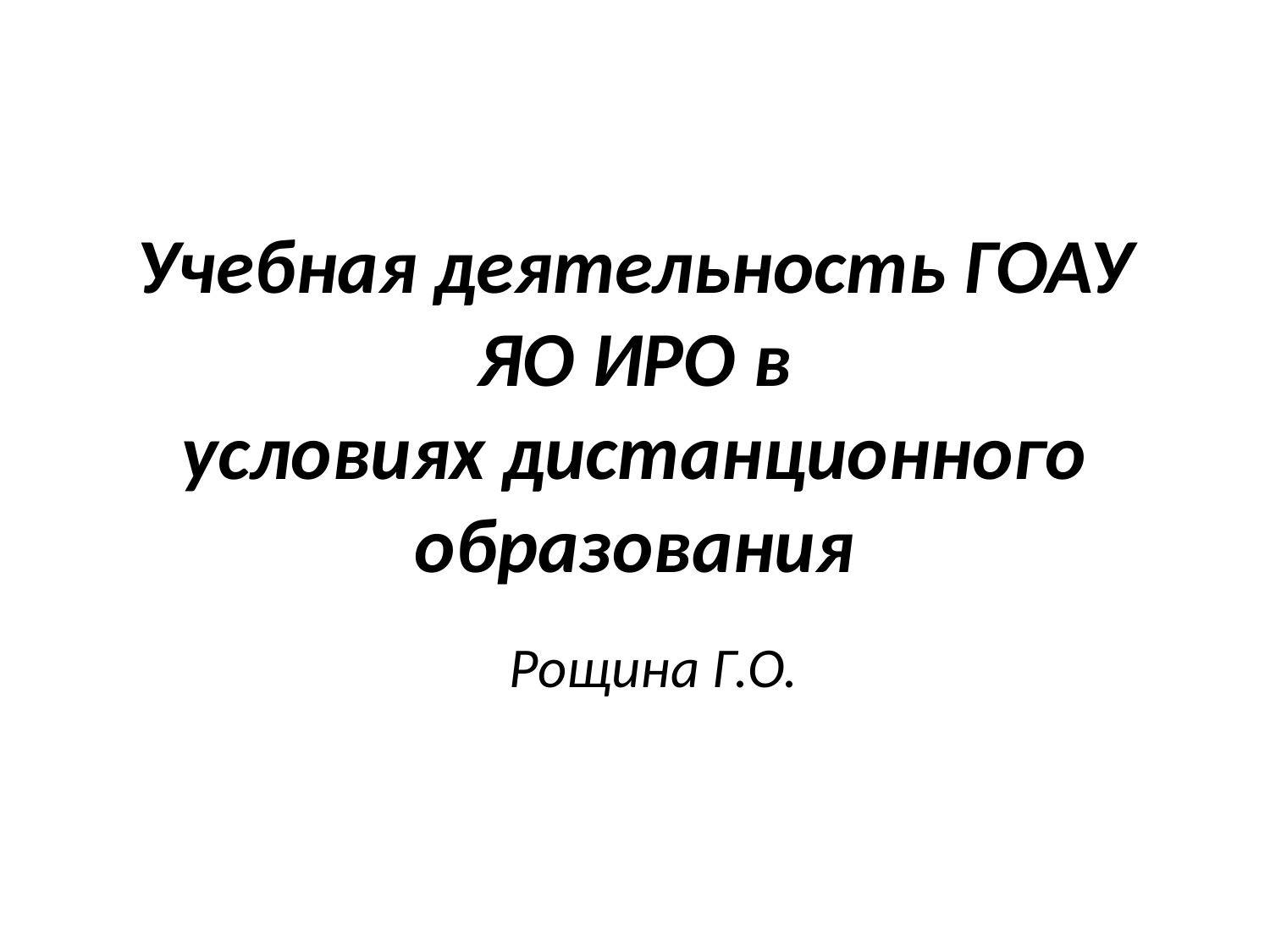

# Учебная деятельность ГОАУ ЯО ИРО в условиях дистанционного образования
Рощина Г.О.